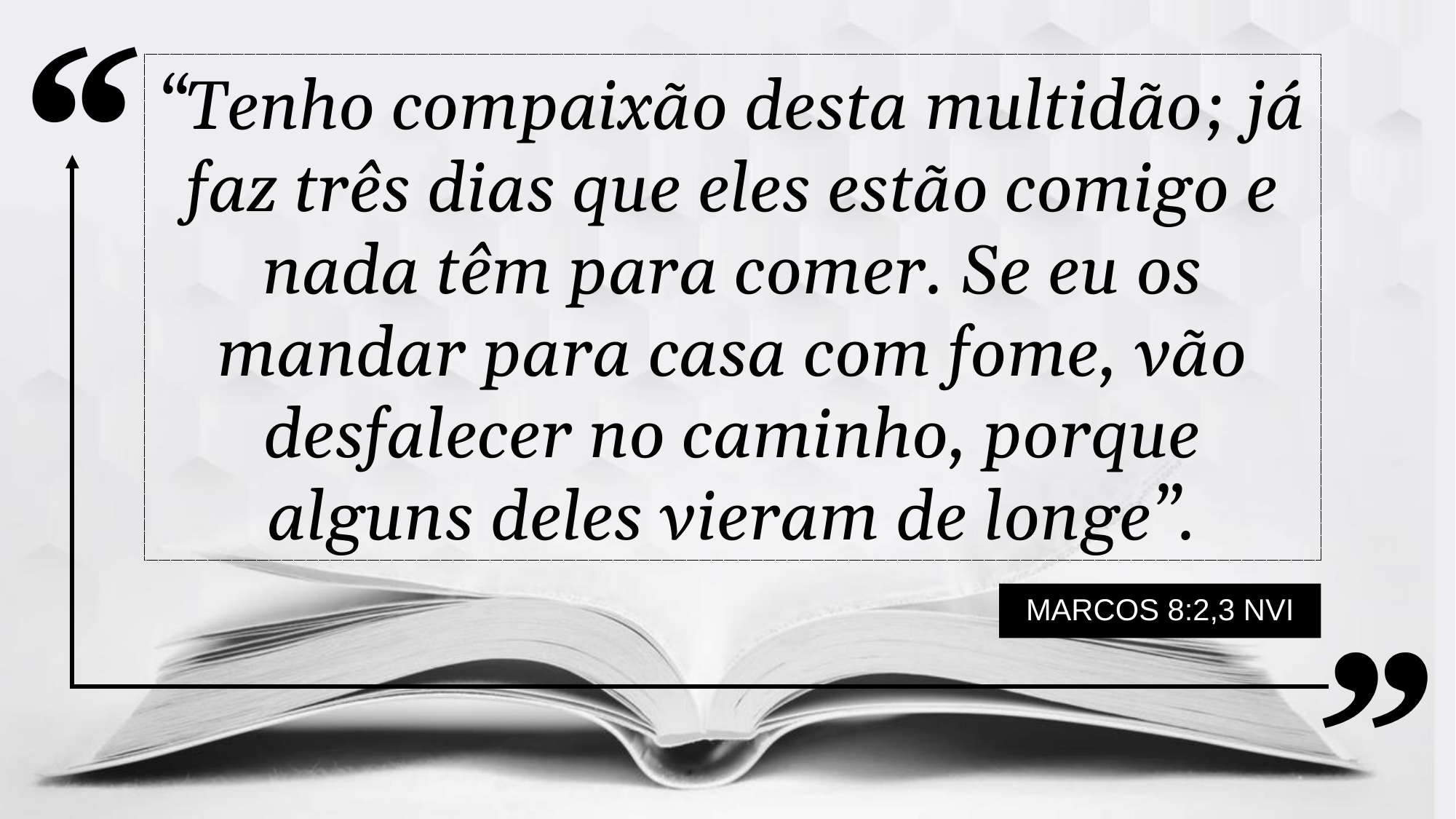

“Tenho compaixão desta multidão; já faz três dias que eles estão comigo e nada têm para comer. Se eu os mandar para casa com fome, vão desfalecer no caminho, porque alguns deles vieram de longe”.
MarcOS 8:2,3 NVI